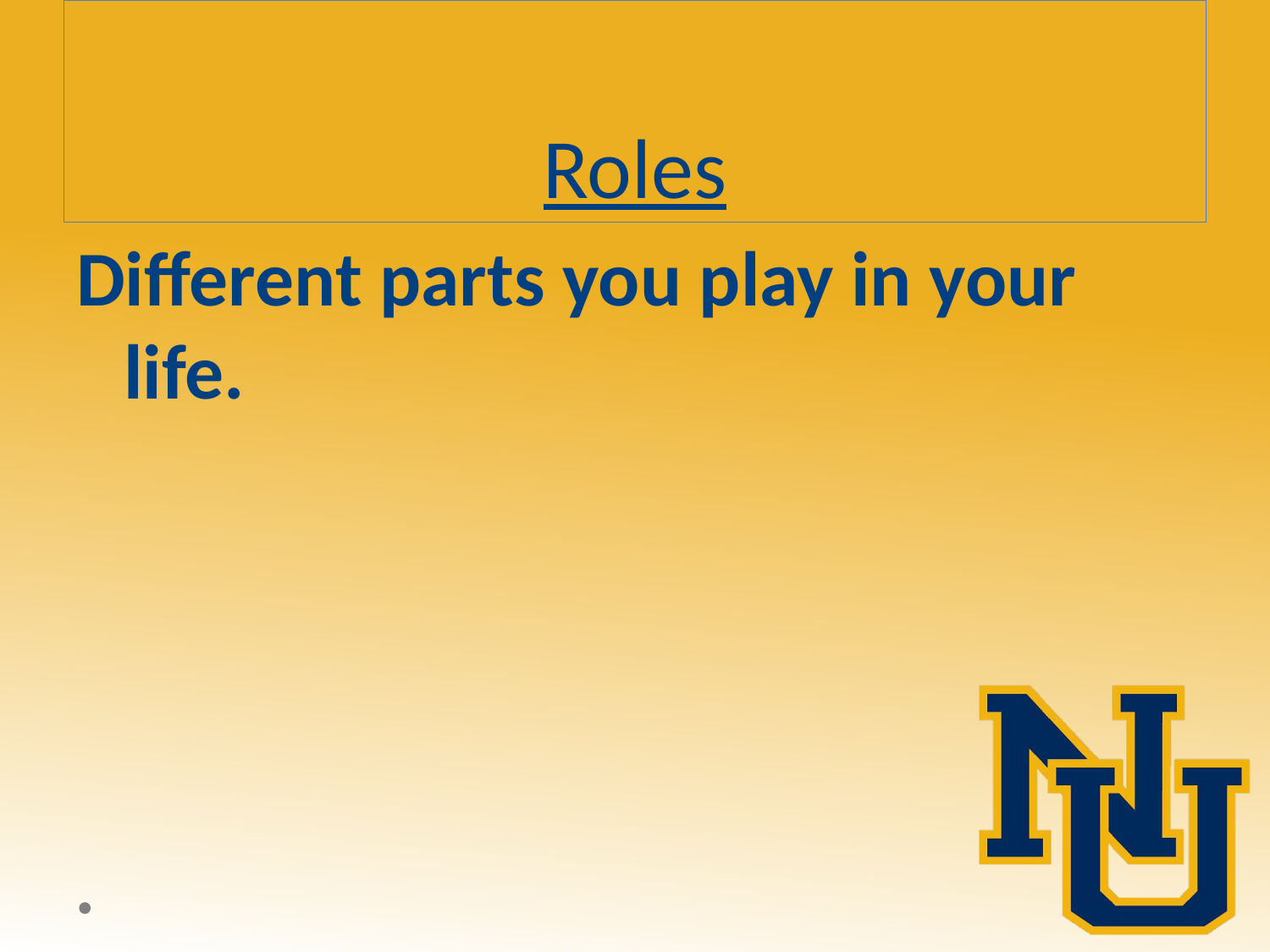

# Roles
Different parts you play in your life.